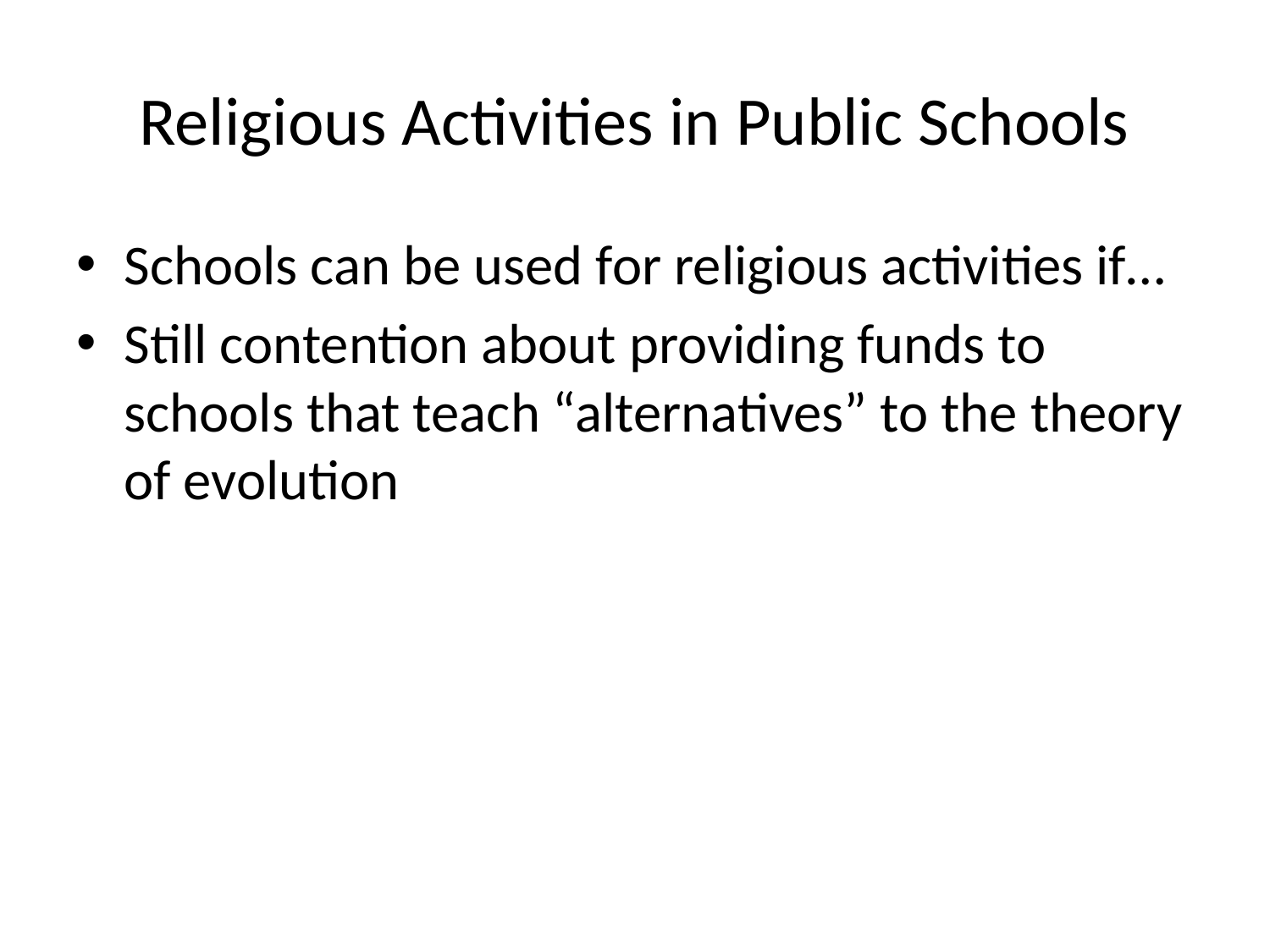

# Religious Activities in Public Schools
Schools can be used for religious activities if…
Still contention about providing funds to schools that teach “alternatives” to the theory of evolution